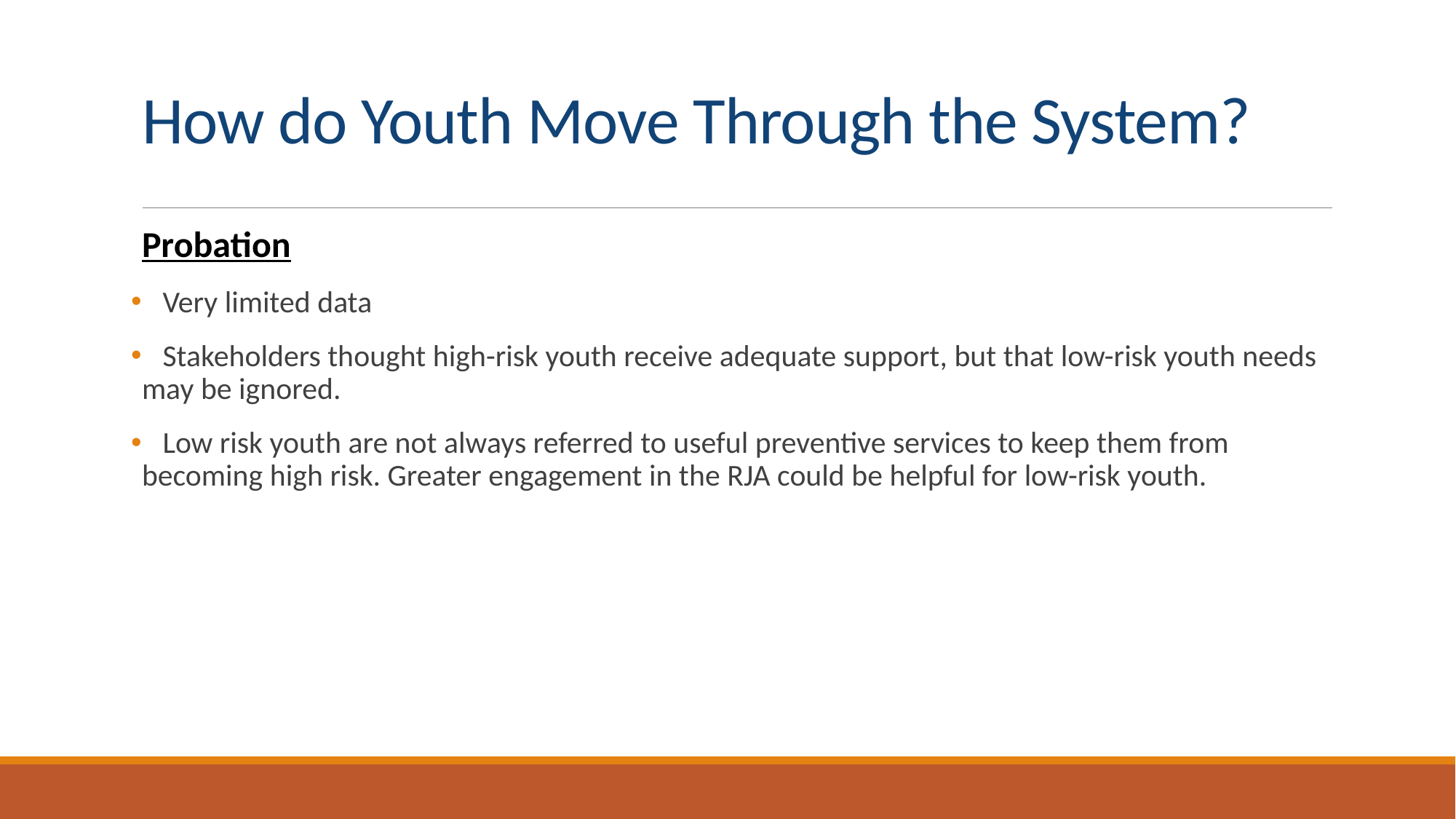

# How do Youth Move Through the System?
Probation
   Very limited data
   Stakeholders thought high-risk youth receive adequate support, but that low-risk youth needs may be ignored.
   Low risk youth are not always referred to useful preventive services to keep them from becoming high risk. Greater engagement in the RJA could be helpful for low-risk youth.